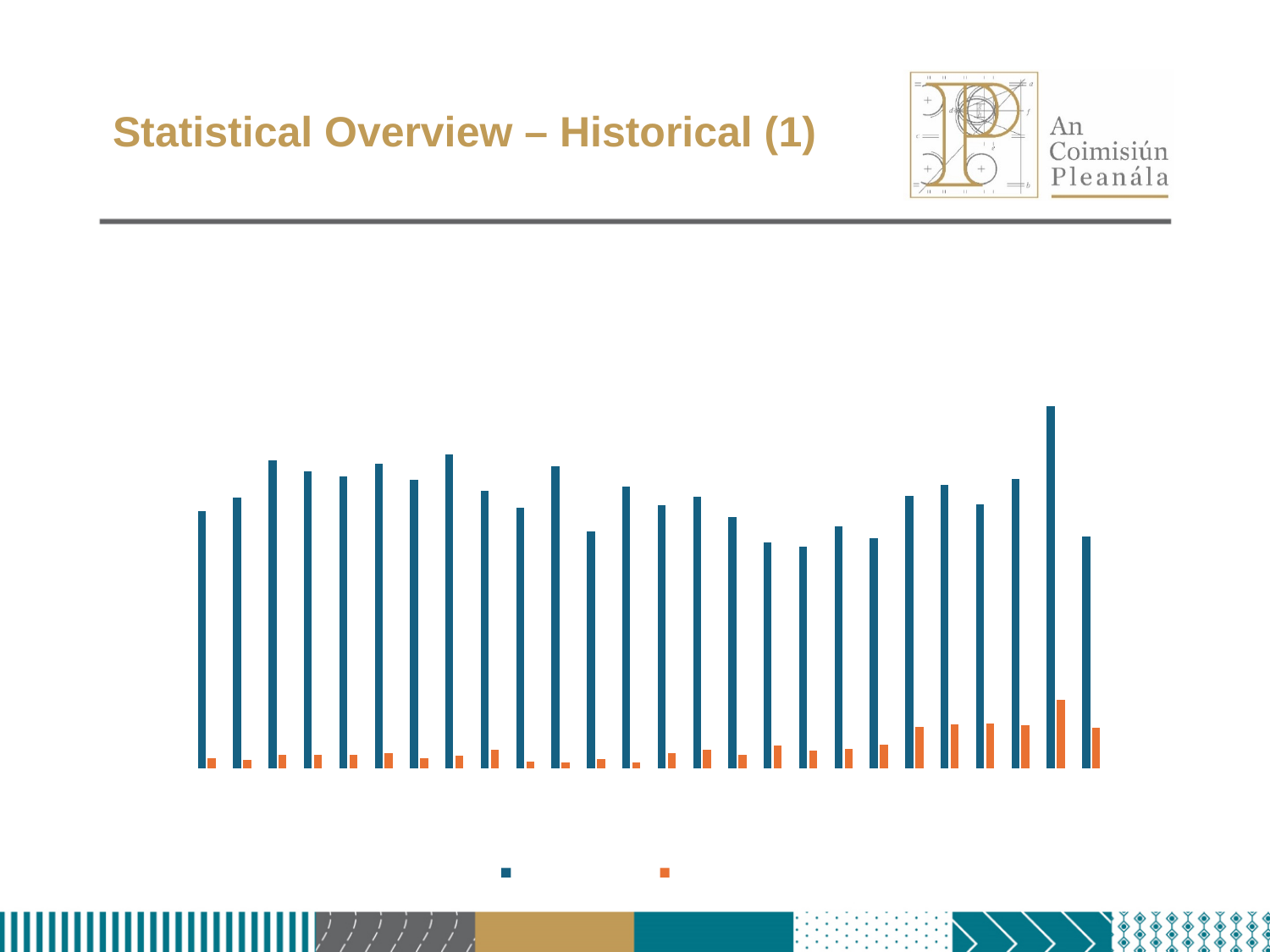

# Statistical Overview – Historical (1)

### Chart: Non-Asylum Judicial Reviews Initiated by Year

| Category | Total Non-Asylum JRs | ABP JRs |
|---|---|---|
| 2000 | 557.0 | 22.0 |
| 2001 | 586.0 | 19.0 |
| 2002 | 668.0 | 29.0 |
| 2003 | 643.0 | 30.0 |
| 2004 | 632.0 | 30.0 |
| 2005 | 660.0 | 33.0 |
| 2006 | 626.0 | 22.0 |
| 2007 | 680.0 | 28.0 |
| 2008 | 601.0 | 41.0 |
| 2009 | 565.0 | 15.0 |
| 2010 | 654.0 | 12.0 |
| 2011 | 513.0 | 20.0 |
| 2012 | 611.0 | 13.0 |
| 2013 | 571.0 | 33.0 |
| 2014 | 589.0 | 41.0 |
| 2015 | 544.0 | 30.0 |
| 2016 | 489.0 | 49.0 |
| 2017 | 480.0 | 38.0 |
| 2018 | 524.0 | 43.0 |
| 2019 | 499.0 | 52.0 |
| 2020 | 590.0 | 89.0 |
| 2021 | 614.0 | 96.0 |
| 2022 | 572.0 | 97.0 |
| 2023 | 627.0 | 93.0 |
| 2024 | 784.0 | 148.0 |
| 2025 | 503.0 | 88.0 |